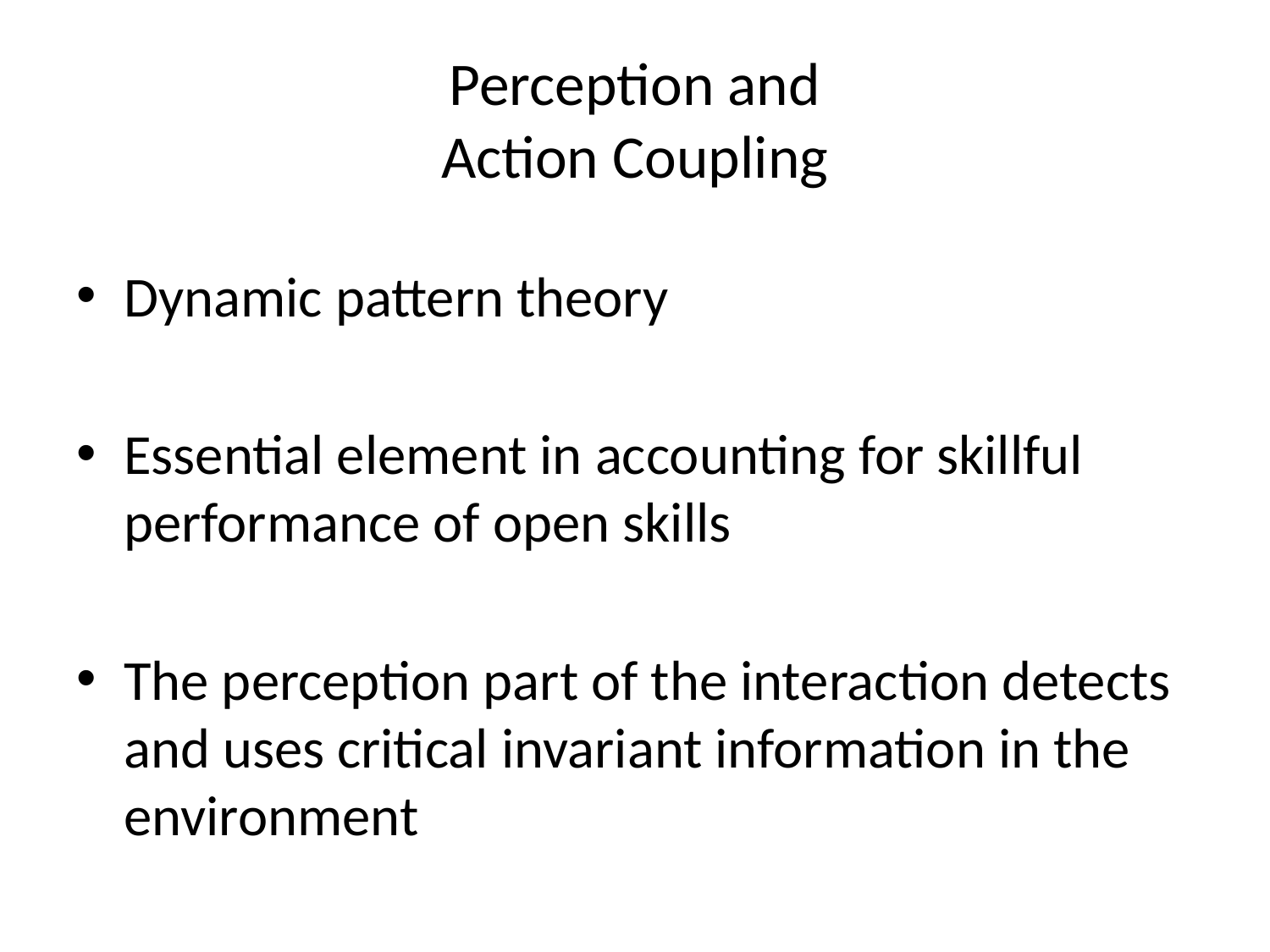

# Perception and Action Coupling
Dynamic pattern theory

Essential element in accounting for skillful performance of open skills

The perception part of the interaction detects and uses critical invariant information in the environment